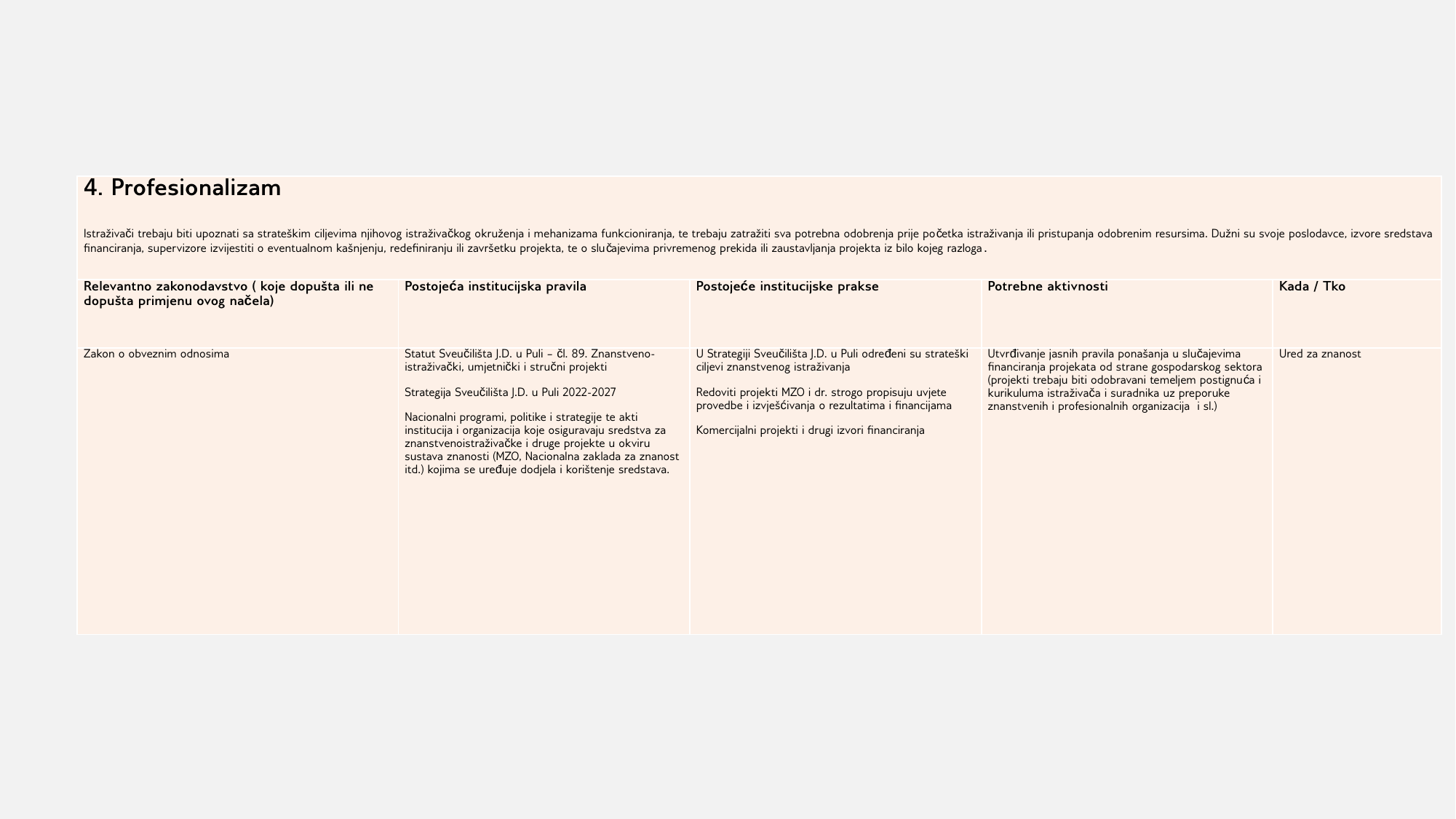

| 4. Profesionalizam Istraživači trebaju biti upoznati sa strateškim ciljevima njihovog istraživačkog okruženja i mehanizama funkcioniranja, te trebaju zatražiti sva potrebna odobrenja prije početka istraživanja ili pristupanja odobrenim resursima. Dužni su svoje poslodavce, izvore sredstava financiranja, supervizore izvijestiti o eventualnom kašnjenju, redefiniranju ili završetku projekta, te o slučajevima privremenog prekida ili zaustavljanja projekta iz bilo kojeg razloga. |  |  |  |  |
| --- | --- | --- | --- | --- |
| Relevantno zakonodavstvo ( koje dopušta ili ne dopušta primjenu ovog načela) | Postojeća institucijska pravila | Postojeće institucijske prakse | Potrebne aktivnosti | Kada / Tko |
| Zakon o obveznim odnosima | Statut Sveučilišta J.D. u Puli – čl. 89. Znanstveno-istraživački, umjetnički i stručni projekti Strategija Sveučilišta J.D. u Puli 2022-2027 Nacionalni programi, politike i strategije te akti institucija i organizacija koje osiguravaju sredstva za znanstvenoistraživačke i druge projekte u okviru sustava znanosti (MZO, Nacionalna zaklada za znanost itd.) kojima se uređuje dodjela i korištenje sredstava. | U Strategiji Sveučilišta J.D. u Puli određeni su strateški ciljevi znanstvenog istraživanja Redoviti projekti MZO i dr. strogo propisuju uvjete provedbe i izvješćivanja o rezultatima i financijama Komercijalni projekti i drugi izvori financiranja | Utvrđivanje jasnih pravila ponašanja u slučajevima financiranja projekata od strane gospodarskog sektora (projekti trebaju biti odobravani temeljem postignuća i kurikuluma istraživača i suradnika uz preporuke znanstvenih i profesionalnih organizacija i sl.) | Ured za znanost |